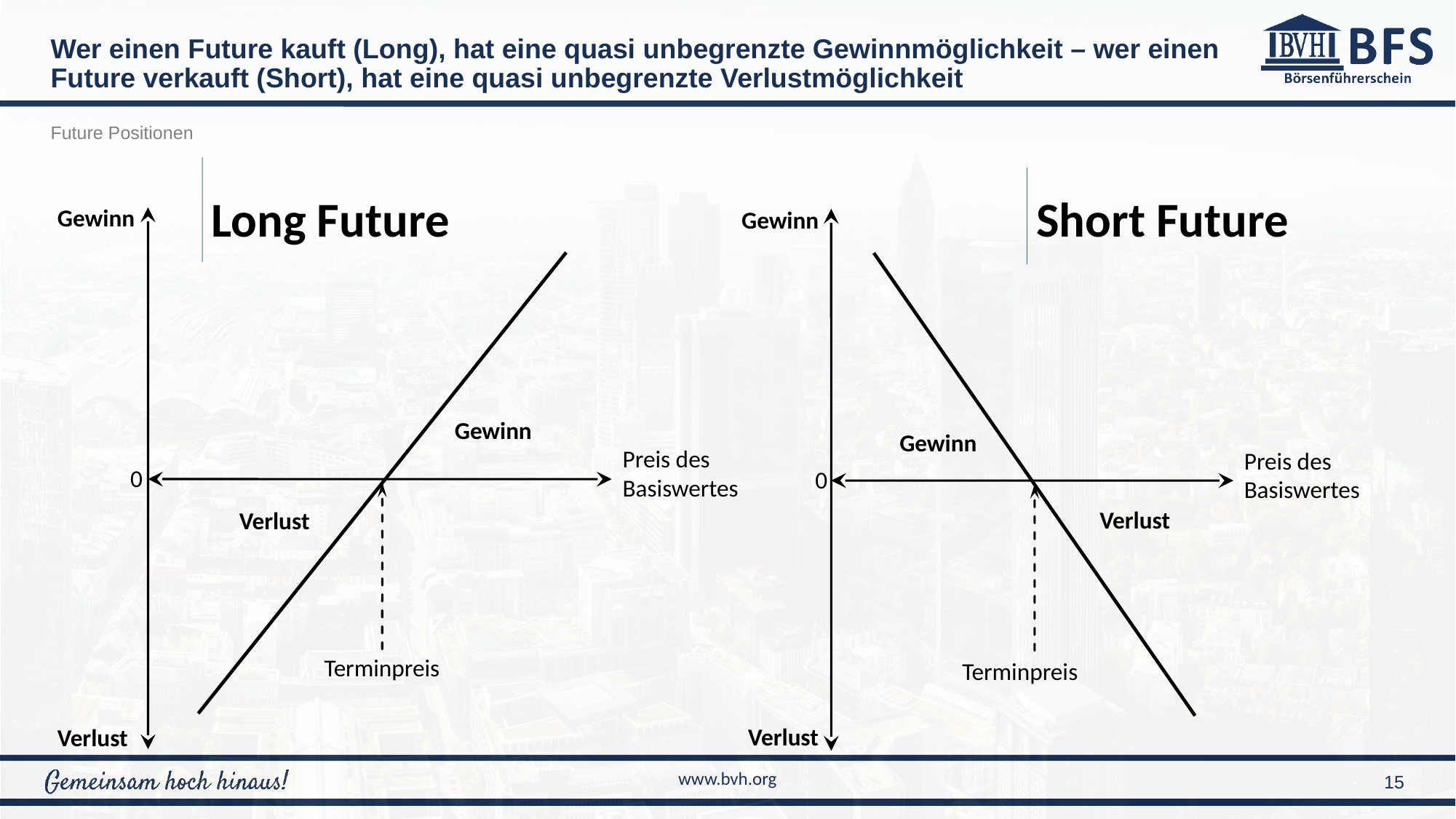

Wer einen Future kauft (Long), hat eine quasi unbegrenzte Gewinnmöglichkeit – wer einen Future verkauft (Short), hat eine quasi unbegrenzte Verlustmöglichkeit
Future Positionen

Short Future
Long Future
Gewinn
Gewinn

Gewinn
Gewinn
Preis des Basiswertes
Preis des Basiswertes
0
0

Verlust
Verlust
Terminpreis
Terminpreis
Verlust
Verlust
15